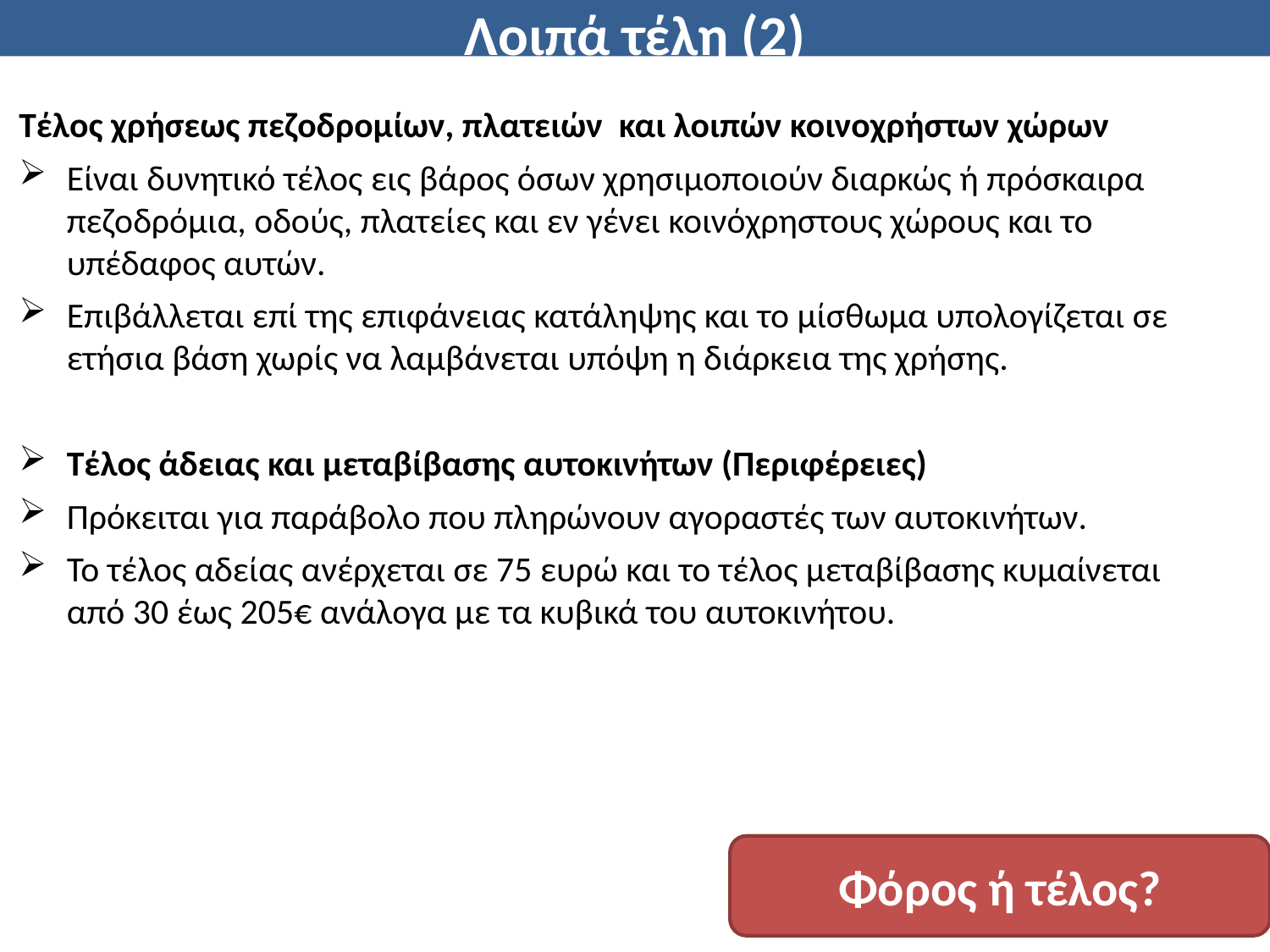

# Λοιπά τέλη (2)
Τέλος χρήσεως πεζοδρομίων, πλατειών  και λοιπών κοινοχρήστων χώρων
Είναι δυνητικό τέλος εις βάρος όσων χρησιμοποιούν διαρκώς ή πρόσκαιρα πεζοδρόμια, οδούς, πλατείες και εν γένει κοινόχρηστους χώρους και το υπέδαφος αυτών.
Επιβάλλεται επί της επιφάνειας κατάληψης και το μίσθωμα υπολογίζεται σε ετήσια βάση χωρίς να λαμβάνεται υπόψη η διάρκεια της χρήσης.

Τέλος άδειας και μεταβίβασης αυτοκινήτων (Περιφέρειες)
Πρόκειται για παράβολο που πληρώνουν αγοραστές των αυτοκινήτων.
Το τέλος αδείας ανέρχεται σε 75 ευρώ και το τέλος μεταβίβασης κυμαίνεται από 30 έως 205€ ανάλογα με τα κυβικά του αυτοκινήτου.

Φόρος ή τέλος?